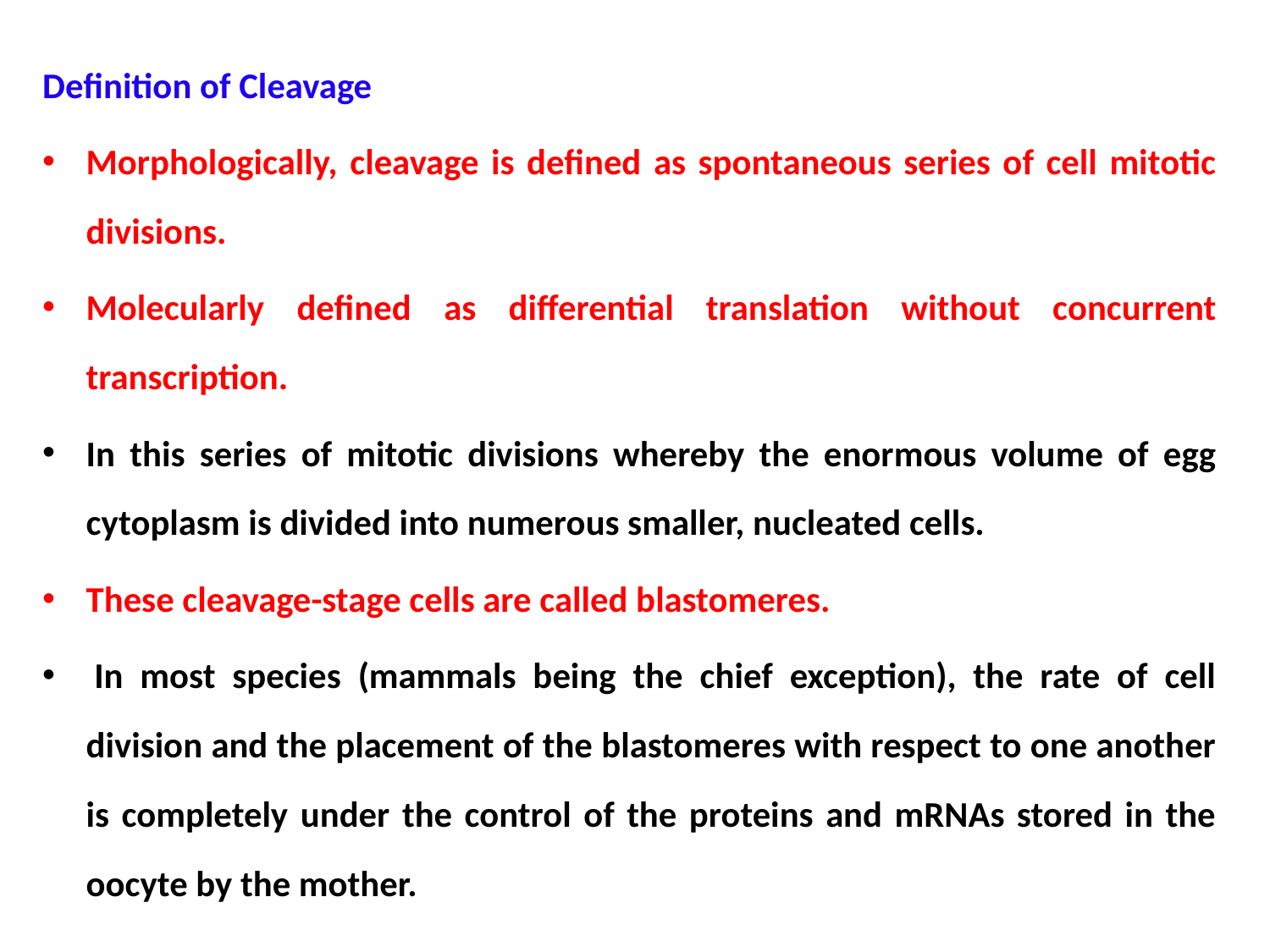

Definition of Cleavage
Morphologically, cleavage is defined as spontaneous series of cell mitotic divisions.
Molecularly defined as differential translation without concurrent transcription.
In this series of mitotic divisions whereby the enormous volume of egg cytoplasm is divided into numerous smaller, nucleated cells.
These cleavage-stage cells are called blastomeres.
 In most species (mammals being the chief exception), the rate of cell division and the placement of the blastomeres with respect to one another is completely under the control of the proteins and mRNAs stored in the oocyte by the mother.